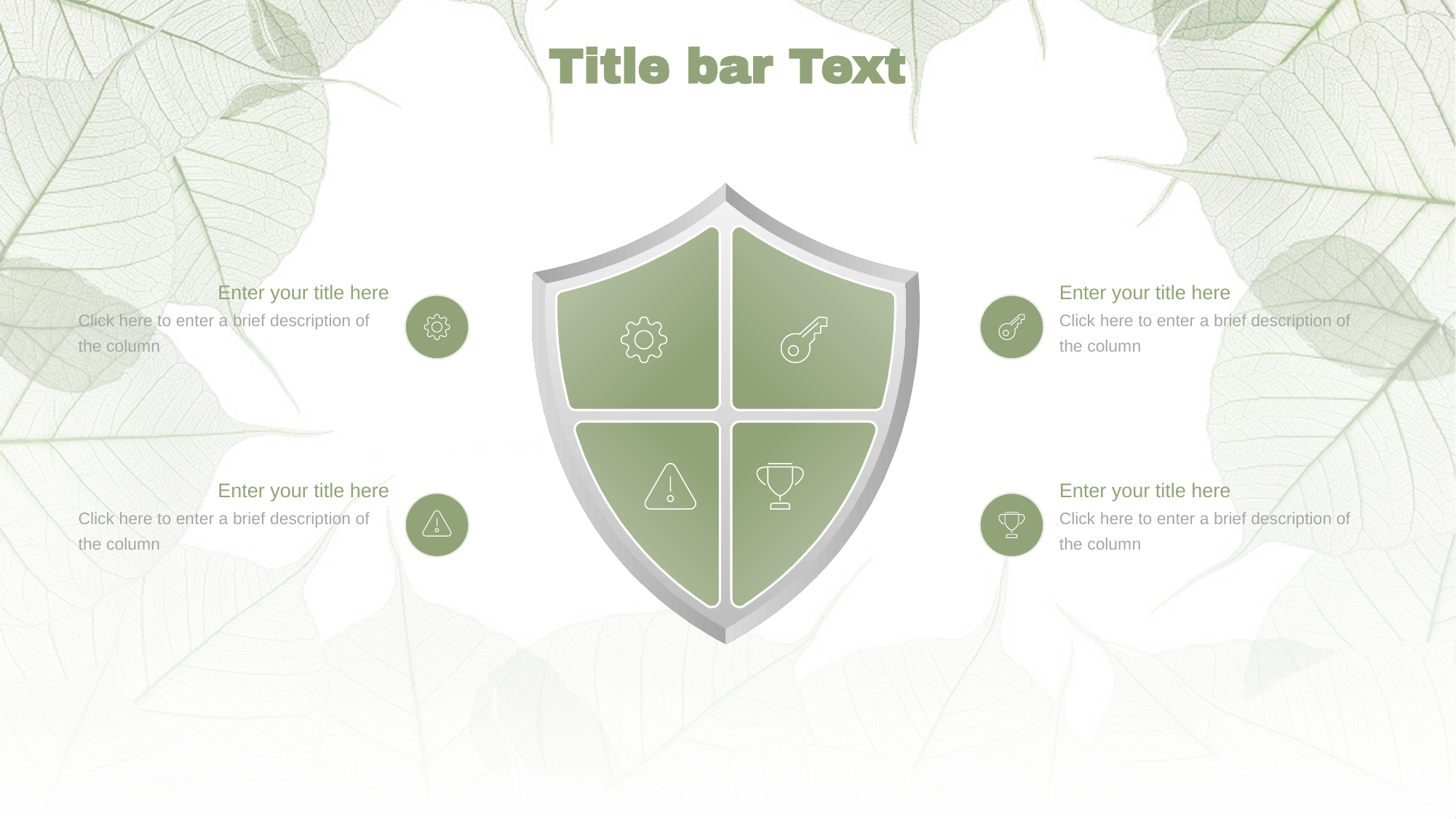

# Title bar Text

Enter your title here
Click here to enter a brief description of the column
Enter your title here
Click here to enter a brief description of the column

Enter your title here
Click here to enter a brief description of the column
Enter your title here
Click here to enter a brief description of the column